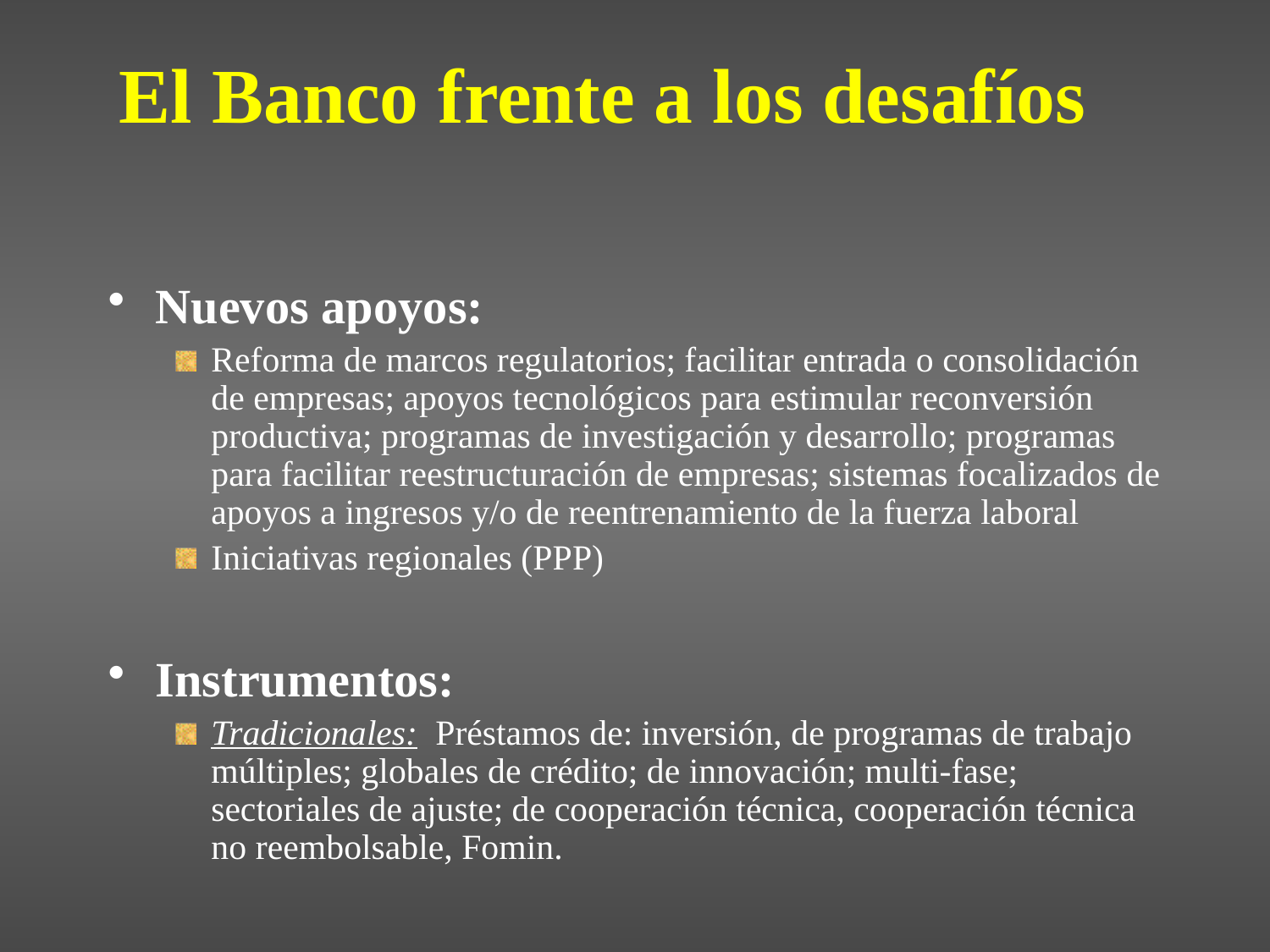

# El Banco frente a los desafíos
Nuevos apoyos:
Reforma de marcos regulatorios; facilitar entrada o consolidación de empresas; apoyos tecnológicos para estimular reconversión productiva; programas de investigación y desarrollo; programas para facilitar reestructuración de empresas; sistemas focalizados de apoyos a ingresos y/o de reentrenamiento de la fuerza laboral
Iniciativas regionales (PPP)

Instrumentos:
Tradicionales:  Préstamos de: inversión, de programas de trabajo múltiples; globales de crédito; de innovación; multi-fase; sectoriales de ajuste; de cooperación técnica, cooperación técnica no reembolsable, Fomin.